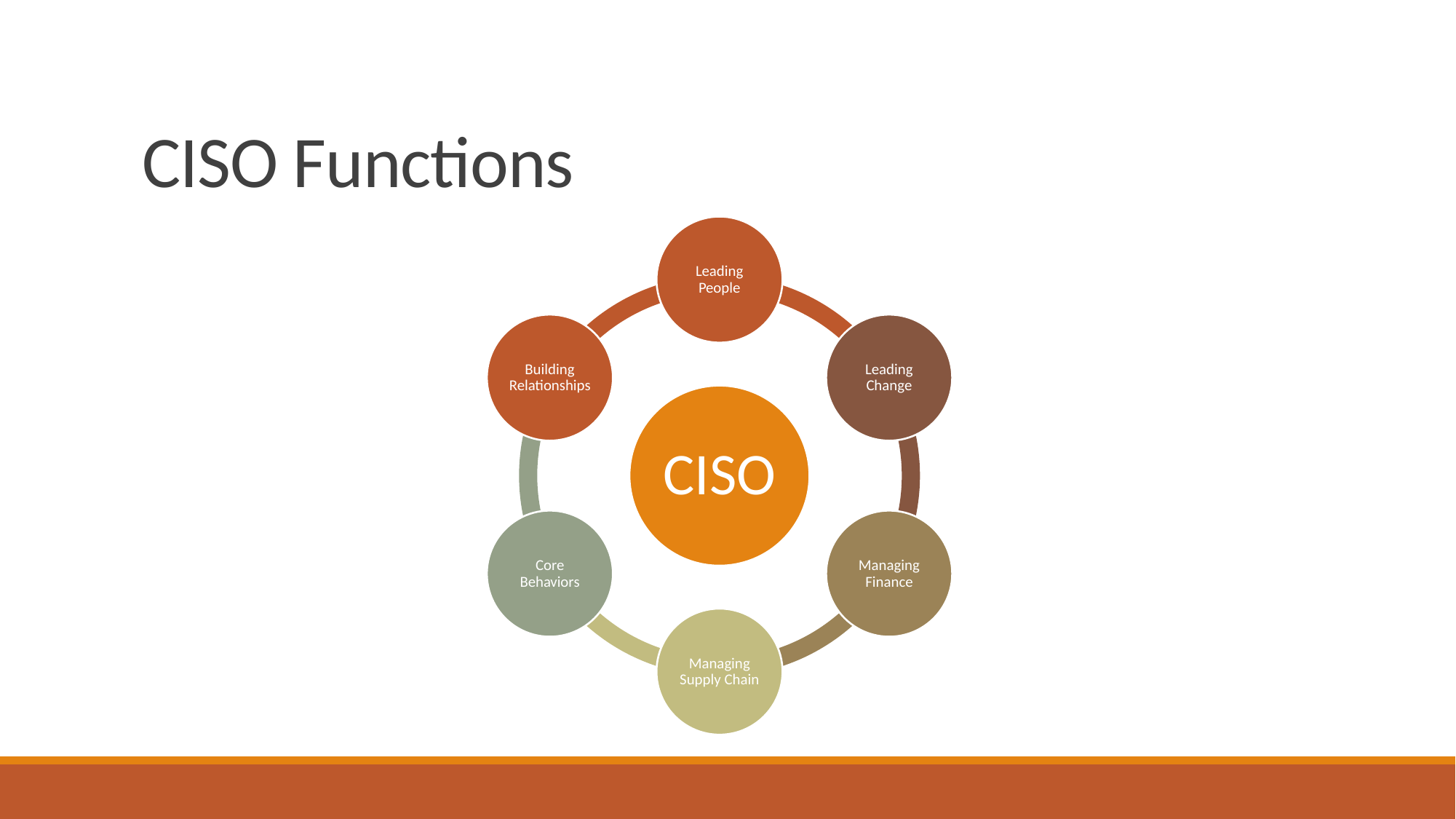

# CISO Functions
CISO
Leading People
Leading Change
Managing Finance
Managing Supply Chain
Core Behaviors
Building Relationships